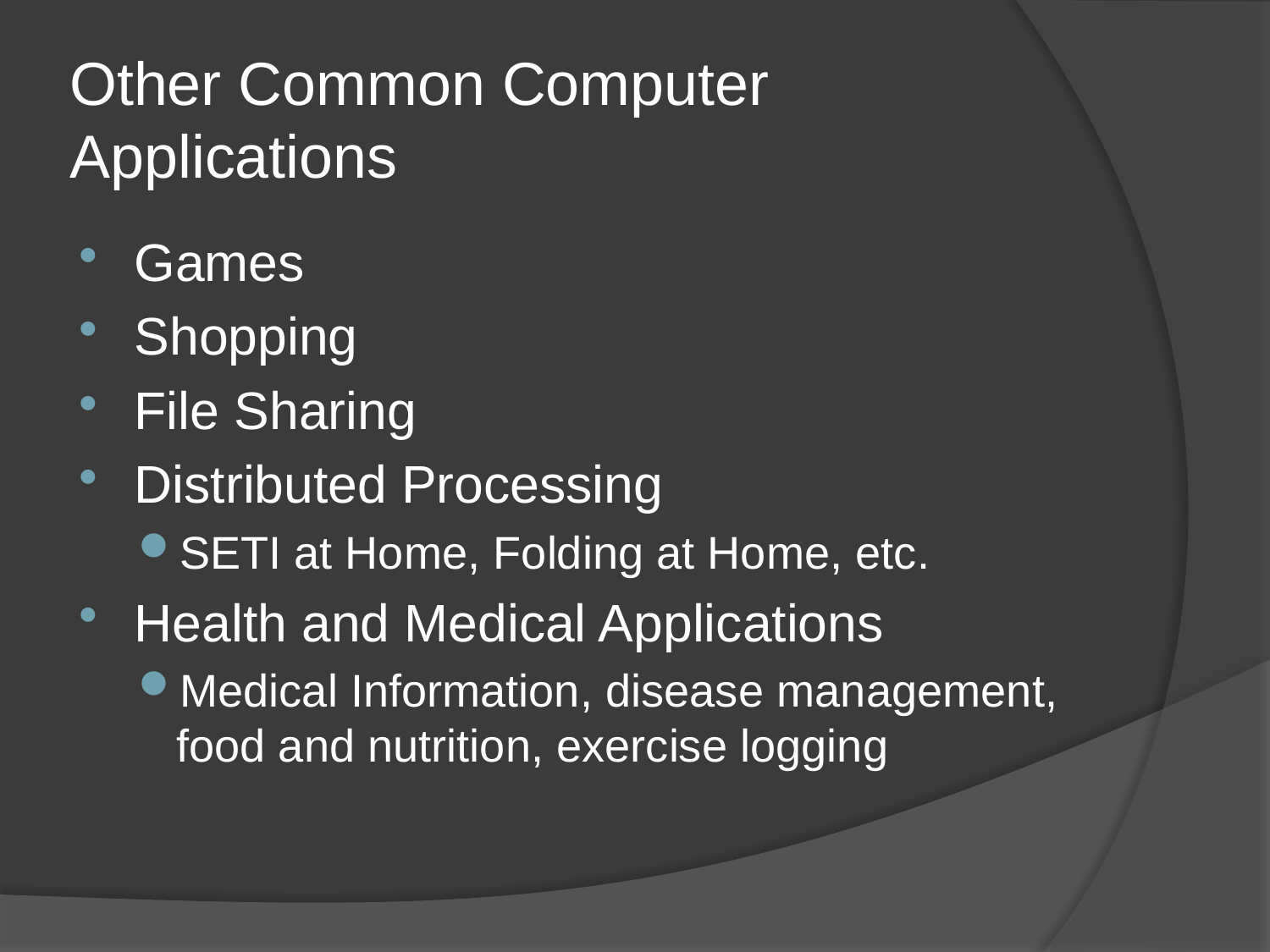

# Other Common Computer Applications
Games
Shopping
File Sharing
Distributed Processing
SETI at Home, Folding at Home, etc.
Health and Medical Applications
Medical Information, disease management, food and nutrition, exercise logging